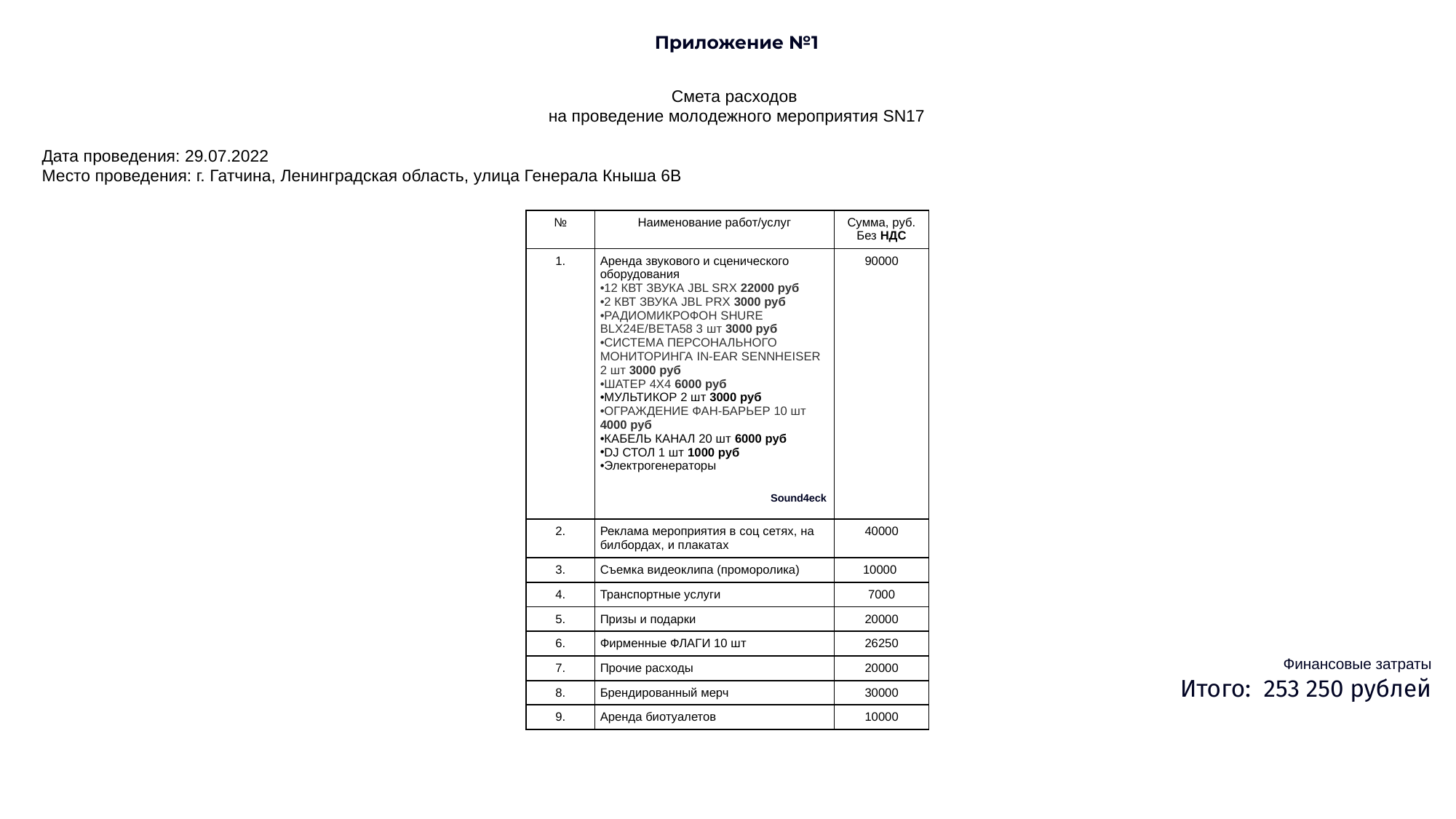

Приложение №1

Смета расходов
на проведение молодежного мероприятия SN17

Дата проведения: 29.07.2022
Место проведения: г. Гатчина, Ленинградская область, улица Генерала Кныша 6В

Финансовые затраты
Итого:  253 250 рублей

| № | Наименование работ/услуг | Сумма, руб. Без НДС |
| --- | --- | --- |
| 1. | Аренда звукового и сценического оборудования 12 КВТ ЗВУКА JBL SRX 22000 руб 2 КВТ ЗВУКА JBL PRX 3000 руб РАДИОМИКРОФОН SHURE BLX24E/BETA58 3 шт 3000 руб СИСТЕМА ПЕРСОНАЛЬНОГО МОНИТОРИНГА IN-EAR SENNHEISER 2 шт 3000 руб ШАТЕР 4Х4 6000 руб МУЛЬТИКОР 2 шт 3000 руб ОГРАЖДЕНИЕ ФАН-БАРЬЕР 10 шт 4000 руб КАБЕЛЬ КАНАЛ 20 шт 6000 руб DJ СТОЛ 1 шт 1000 руб  Электрогенераторы  Sound4eck | 90000 |
| 2. | Реклама мероприятия в соц сетях, на билбордах, и плакатах | 40000 |
| 3. | Съемка видеоклипа (проморолика) | 10000 |
| 4. | Транспортные услуги | 7000 |
| 5. | Призы и подарки | 20000 |
| 6. | Фирменные ФЛАГИ 10 шт | 26250 |
| 7. | Прочие расходы | 20000 |
| 8. | Брендированный мерч | 30000 |
| 9. | Аренда биотуалетов | 10000 |